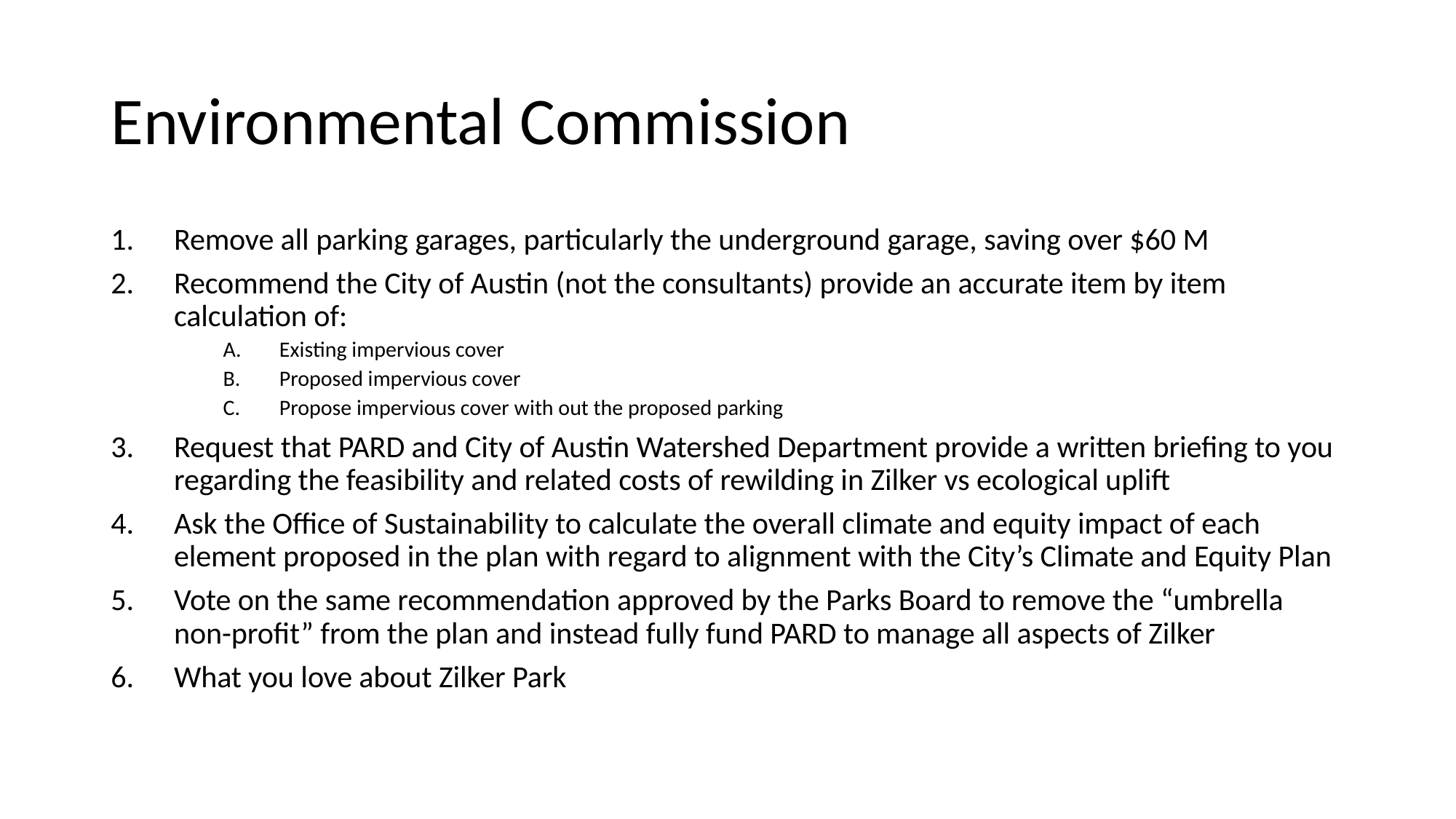

# Environmental Commission
Remove all parking garages, particularly the underground garage, saving over $60 M
Recommend the City of Austin (not the consultants) provide an accurate item by item calculation of:
Existing impervious cover
Proposed impervious cover
Propose impervious cover with out the proposed parking
Request that PARD and City of Austin Watershed Department provide a written briefing to you regarding the feasibility and related costs of rewilding in Zilker vs ecological uplift
Ask the Office of Sustainability to calculate the overall climate and equity impact of each element proposed in the plan with regard to alignment with the City’s Climate and Equity Plan
Vote on the same recommendation approved by the Parks Board to remove the “umbrella non-profit” from the plan and instead fully fund PARD to manage all aspects of Zilker
What you love about Zilker Park